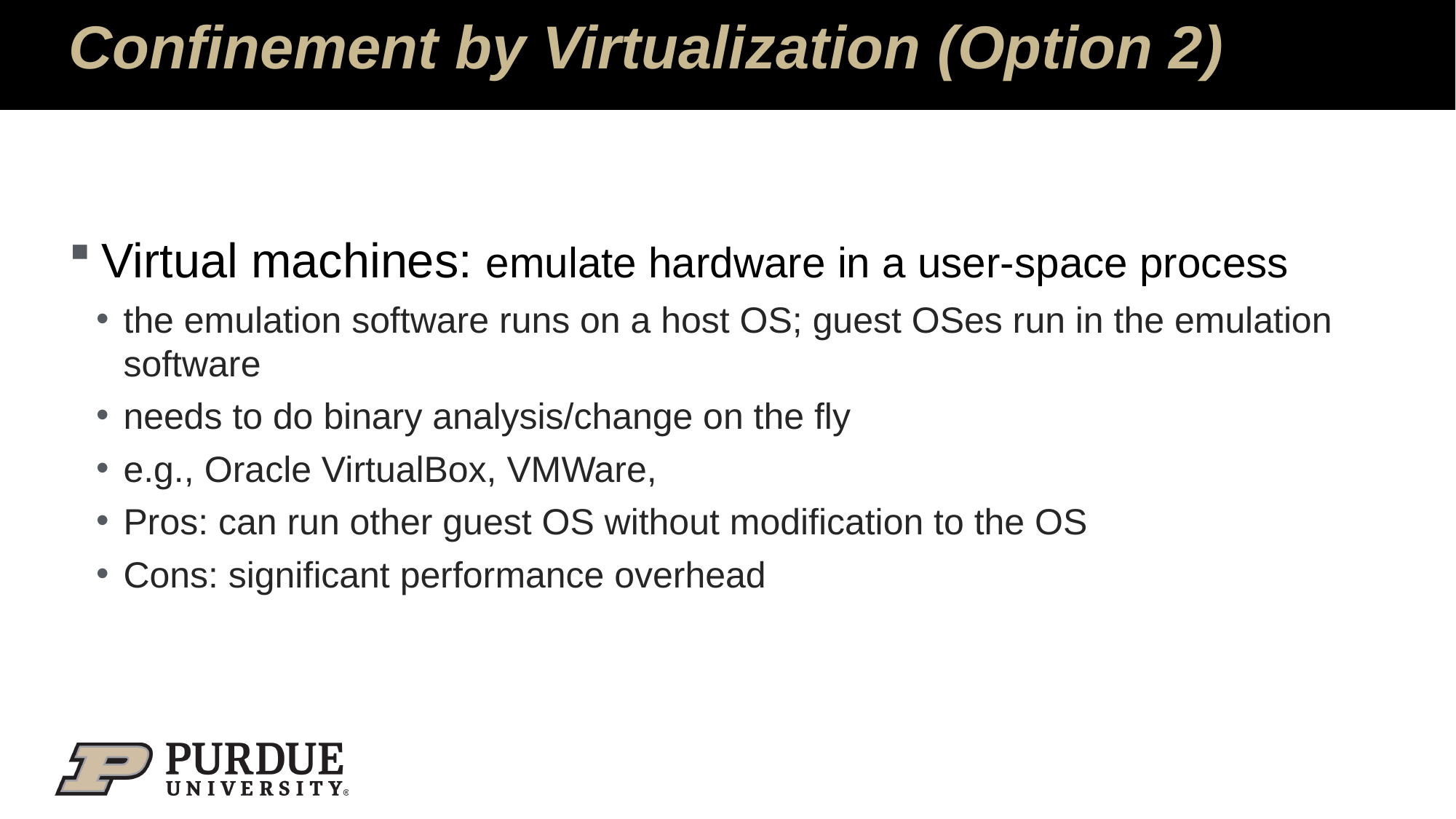

# Confinement by Virtualization (Option 2)

Virtual machines: emulate hardware in a user-space process
the emulation software runs on a host OS; guest OSes run in the emulation software
needs to do binary analysis/change on the fly
e.g., Oracle VirtualBox, VMWare,
Pros: can run other guest OS without modification to the OS
Cons: significant performance overhead